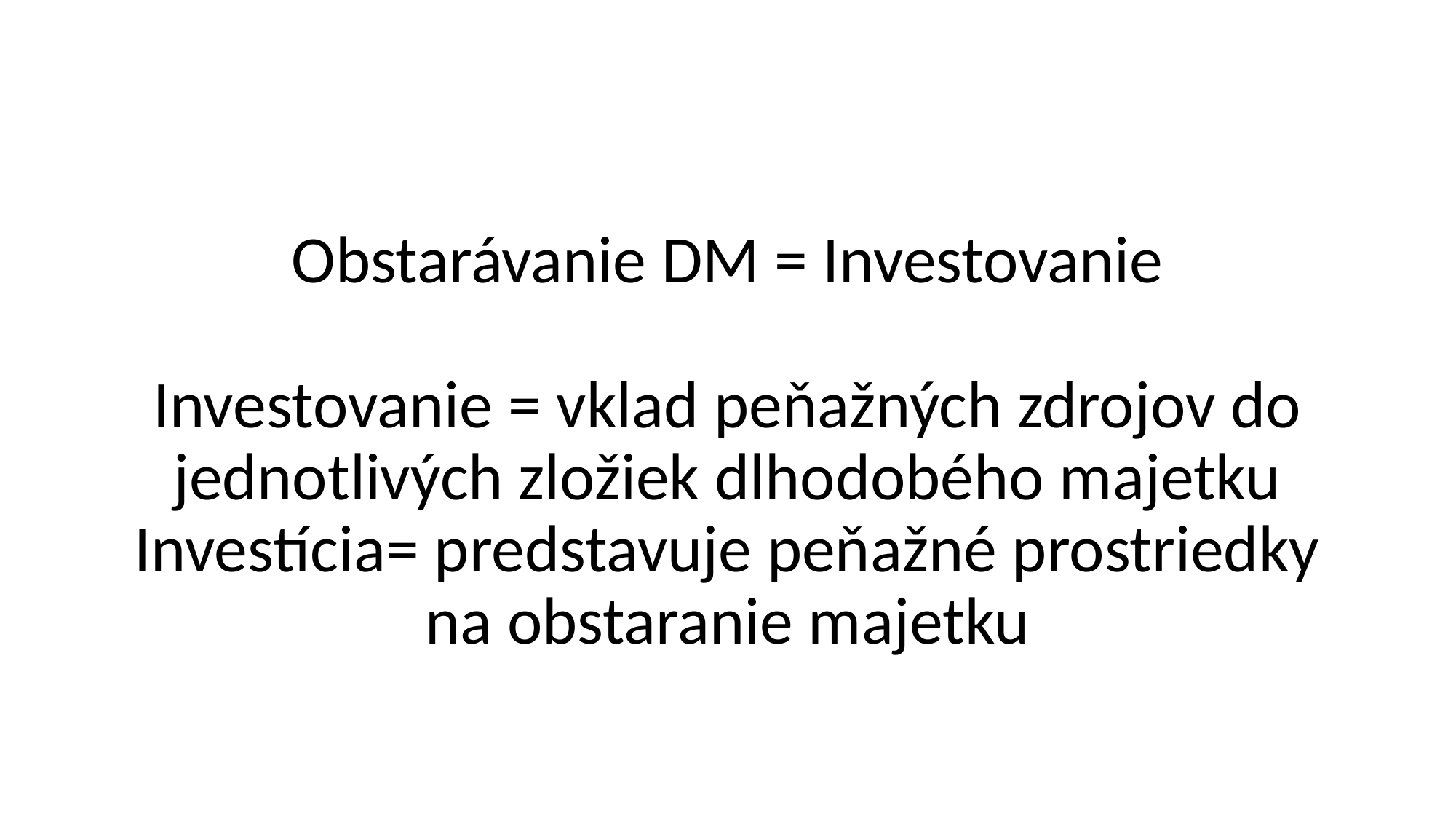

Obstarávanie DM = Investovanie

Investovanie = vklad peňažných zdrojov do jednotlivých zložiek dlhodobého majetku
Investícia= predstavuje peňažné prostriedky na obstaranie majetku